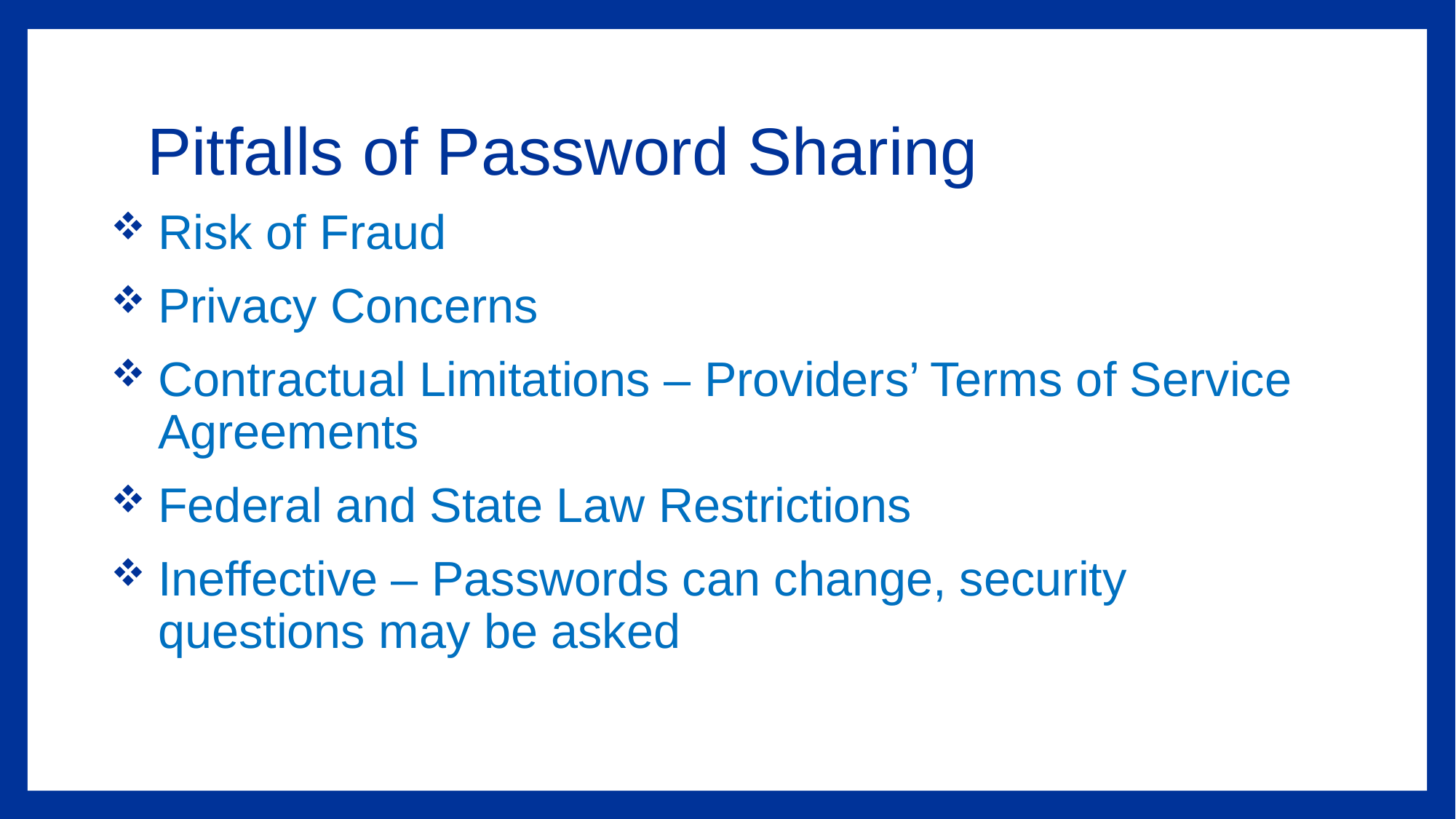

# Pitfalls of Password Sharing
Risk of Fraud
Privacy Concerns
Contractual Limitations – Providers’ Terms of Service Agreements
Federal and State Law Restrictions
Ineffective – Passwords can change, security questions may be asked